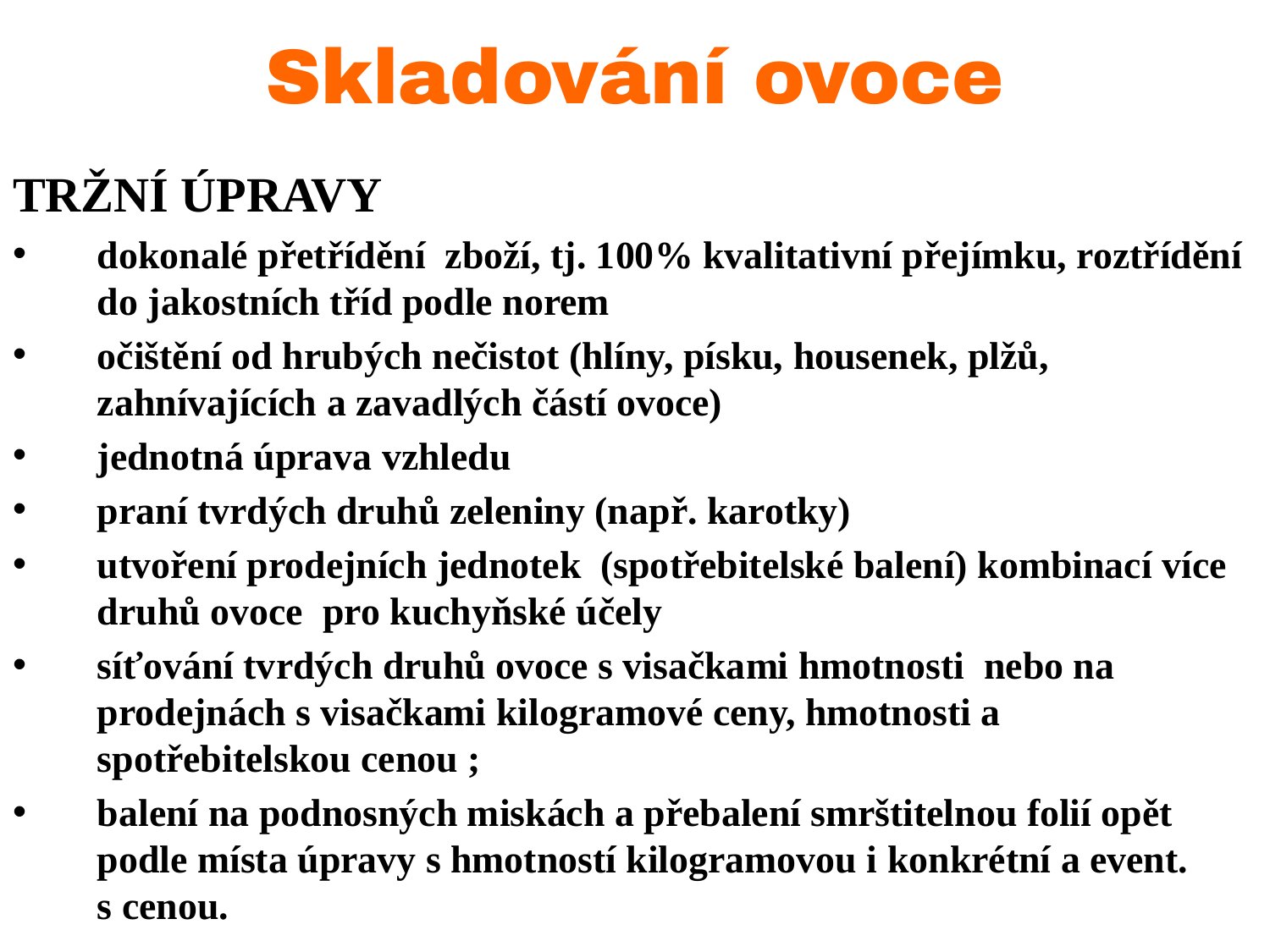

# Skladování ovoce
TRŽNÍ ÚPRAVY
dokonalé přetřídění  zboží, tj. 100% kvalitativní přejímku, roztřídění do jakostních tříd podle norem
očištění od hrubých nečistot (hlíny, písku, housenek, plžů, zahnívajících a zavadlých částí ovoce)
jednotná úprava vzhledu
praní tvrdých druhů zeleniny (např. karotky)
utvoření prodejních jednotek  (spotřebitelské balení) kombinací více druhů ovoce  pro kuchyňské účely
síťování tvrdých druhů ovoce s visačkami hmotnosti  nebo na prodejnách s visačkami kilogramové ceny, hmotnosti a spotřebitelskou cenou ;
balení na podnosných miskách a přebalení smrštitelnou folií opět podle místa úpravy s hmotností kilogramovou i konkrétní a event. s cenou.